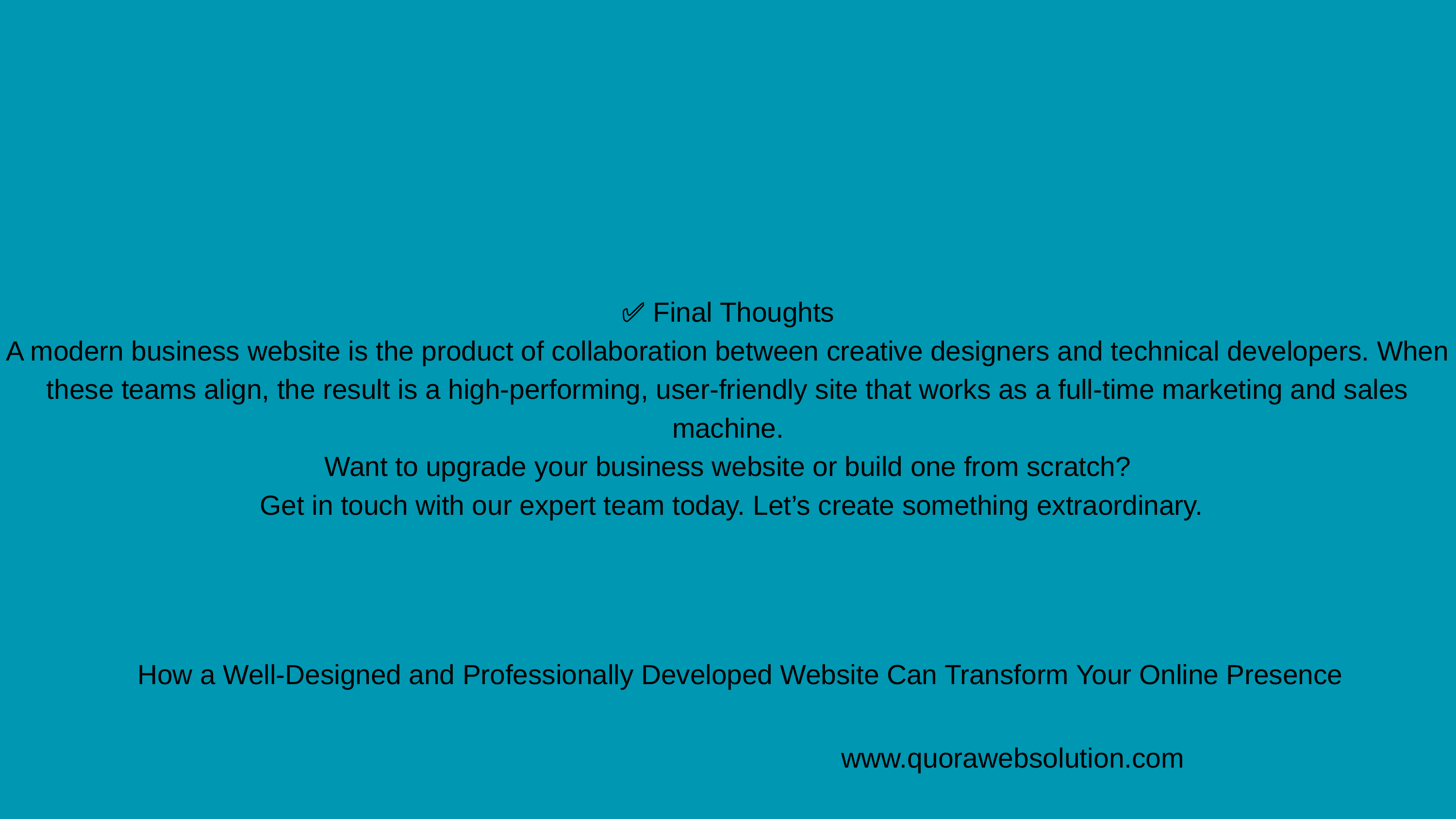

✅ Final Thoughts
A modern business website is the product of collaboration between creative designers and technical developers. When these teams align, the result is a high-performing, user-friendly site that works as a full-time marketing and sales machine.
Want to upgrade your business website or build one from scratch?
 Get in touch with our expert team today. Let’s create something extraordinary.
How a Well-Designed and Professionally Developed Website Can Transform Your Online Presence
www.quorawebsolution.com